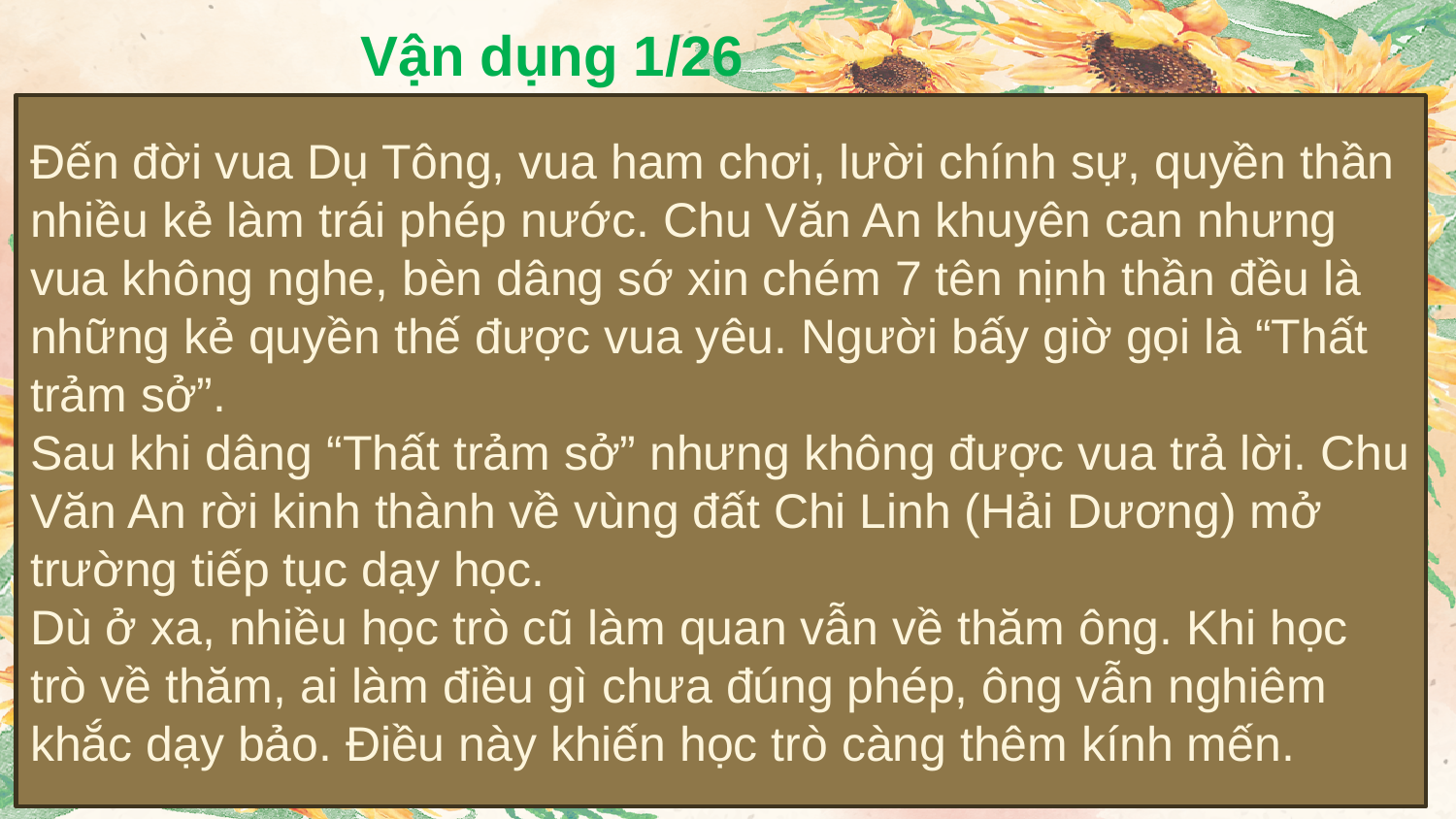

Vận dụng 1/26
Đến đời vua Dụ Tông, vua ham chơi, lười chính sự, quyền thần nhiều kẻ làm trái phép nước. Chu Văn An khuyên can nhưng vua không nghe, bèn dâng sớ xin chém 7 tên nịnh thần đều là những kẻ quyền thế được vua yêu. Người bấy giờ gọi là “Thất trảm sở”.
Sau khi dâng “Thất trảm sở” nhưng không được vua trả lời. Chu Văn An rời kinh thành về vùng đất Chi Linh (Hải Dương) mở trường tiếp tục dạy học.
Dù ở xa, nhiều học trò cũ làm quan vẫn về thăm ông. Khi học trò về thăm, ai làm điều gì chưa đúng phép, ông vẫn nghiêm khắc dạy bảo. Điều này khiến học trò càng thêm kính mến.